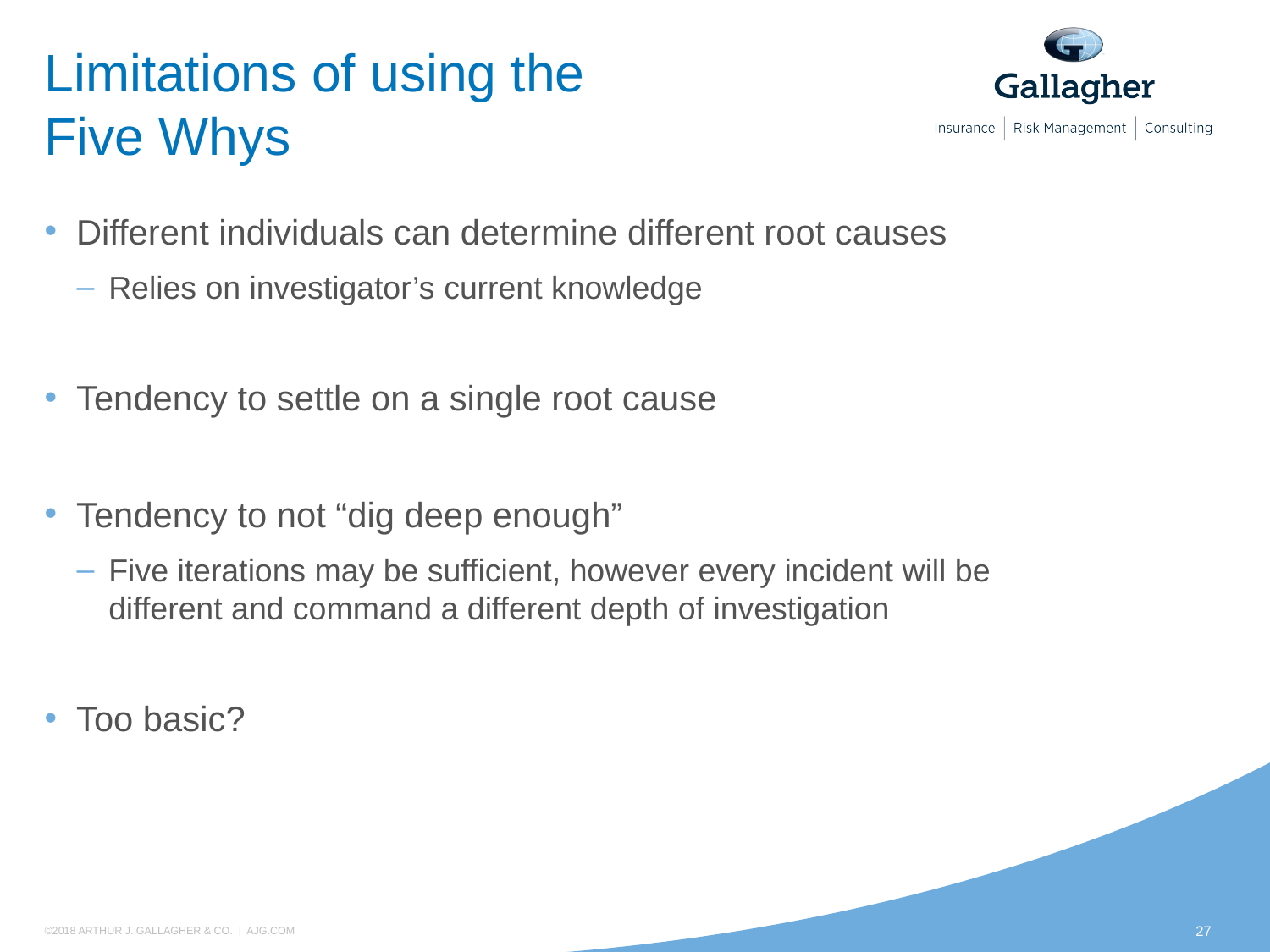

27
# Limitations of using the Five Whys
Different individuals can determine different root causes
Relies on investigator’s current knowledge

Tendency to settle on a single root cause

Tendency to not “dig deep enough”
Five iterations may be sufficient, however every incident will be different and command a different depth of investigation

Too basic?